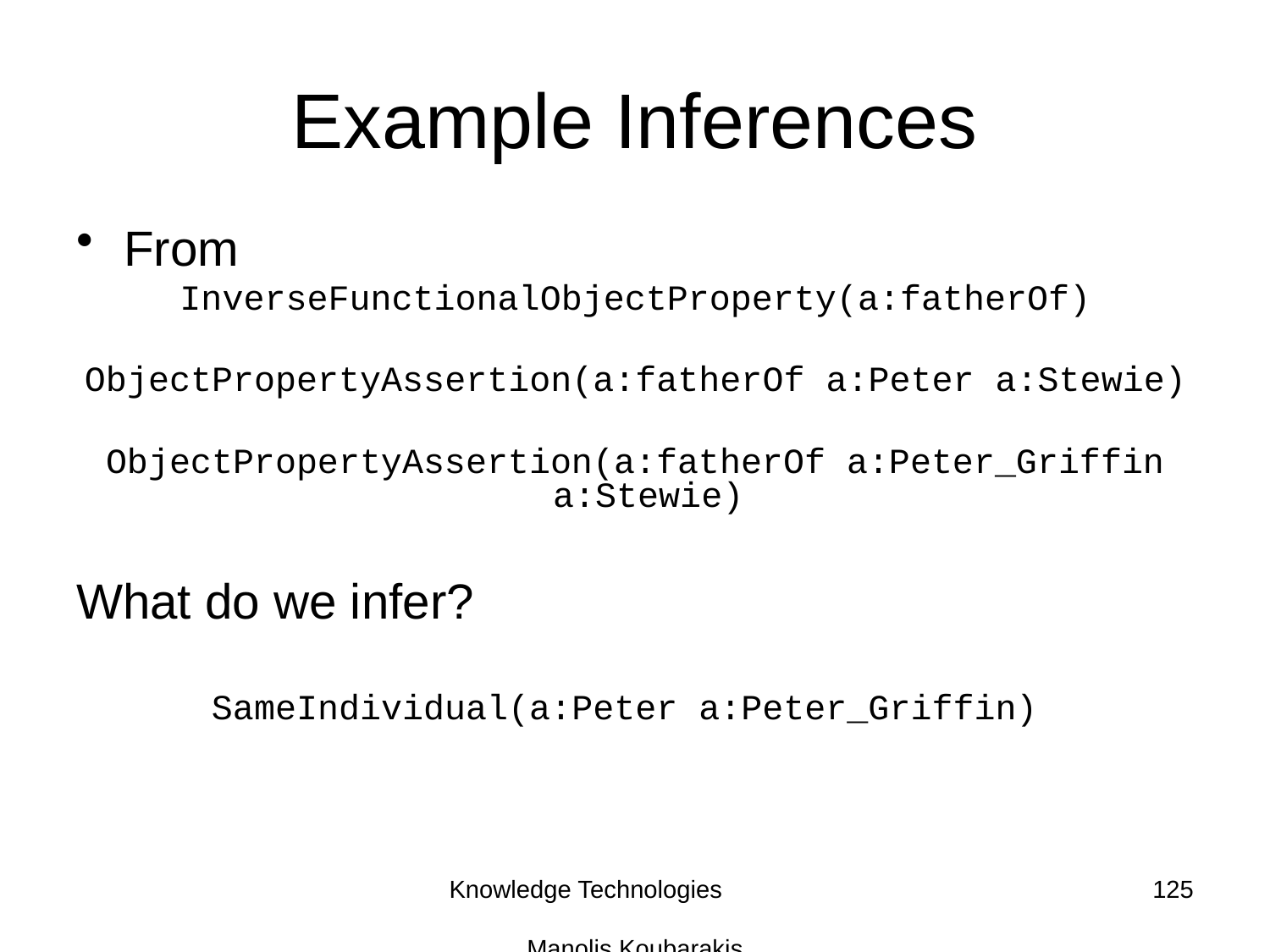

# Example Inferences
From
InverseFunctionalObjectProperty(a:fatherOf)

ObjectPropertyAssertion(a:fatherOf a:Peter a:Stewie)

ObjectPropertyAssertion(a:fatherOf a:Peter_Griffin a:Stewie)

What do we infer?

SameIndividual(a:Peter a:Peter_Griffin)
Knowledge Technologies                                                             Manolis Koubarakis
125